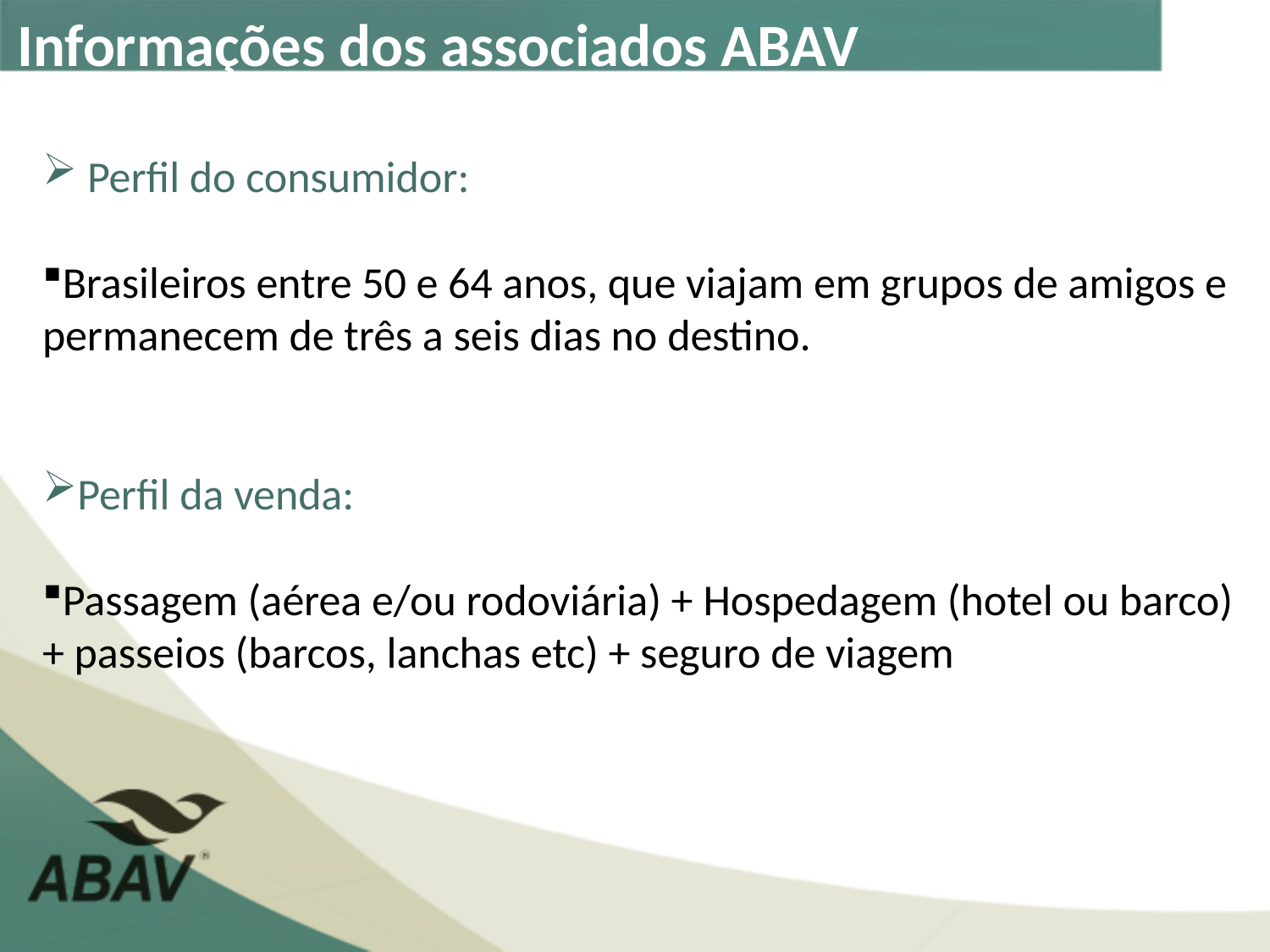

Informações dos associados ABAV

 Perfil do consumidor:

Brasileiros entre 50 e 64 anos, que viajam em grupos de amigos e permanecem de três a seis dias no destino.

Perfil da venda:

Passagem (aérea e/ou rodoviária) + Hospedagem (hotel ou barco) + passeios (barcos, lanchas etc) + seguro de viagem